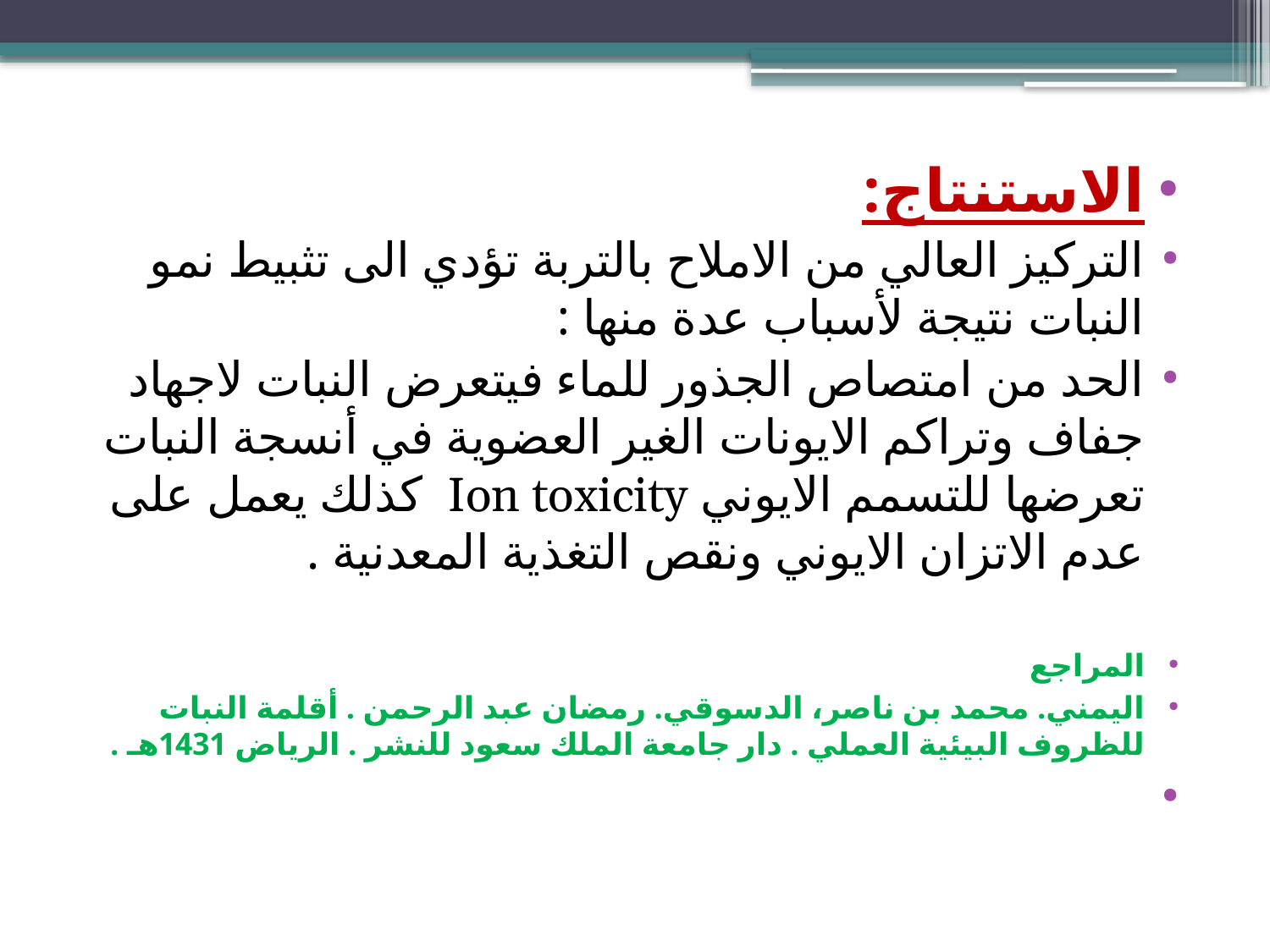

الاستنتاج:
التركيز العالي من الاملاح بالتربة تؤدي الى تثبيط نمو النبات نتيجة لأسباب عدة منها :
الحد من امتصاص الجذور للماء فيتعرض النبات لاجهاد جفاف وتراكم الايونات الغير العضوية في أنسجة النبات تعرضها للتسمم الايوني Ion toxicity  كذلك يعمل على عدم الاتزان الايوني ونقص التغذية المعدنية .

المراجع
اليمني. محمد بن ناصر، الدسوقي. رمضان عبد الرحمن . أقلمة النبات للظروف البيئية العملي . دار جامعة الملك سعود للنشر . الرياض 1431هـ .